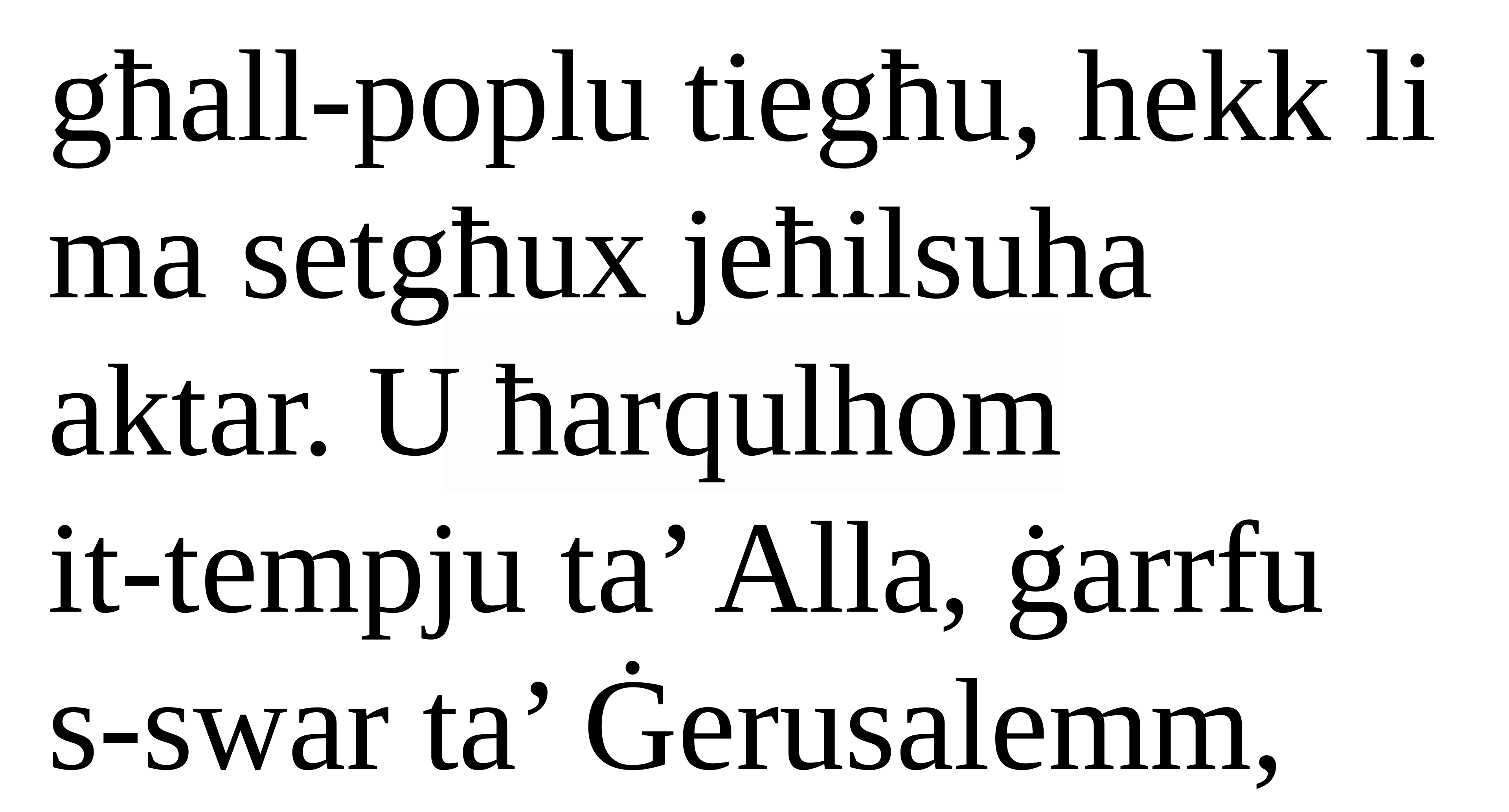

għall-poplu tiegħu, hekk li ma setgħux jeħilsuha aktar. U ħarqulhom
it-tempju ta’ Alla, ġarrfu
s-swar ta’ Ġerusalemm,